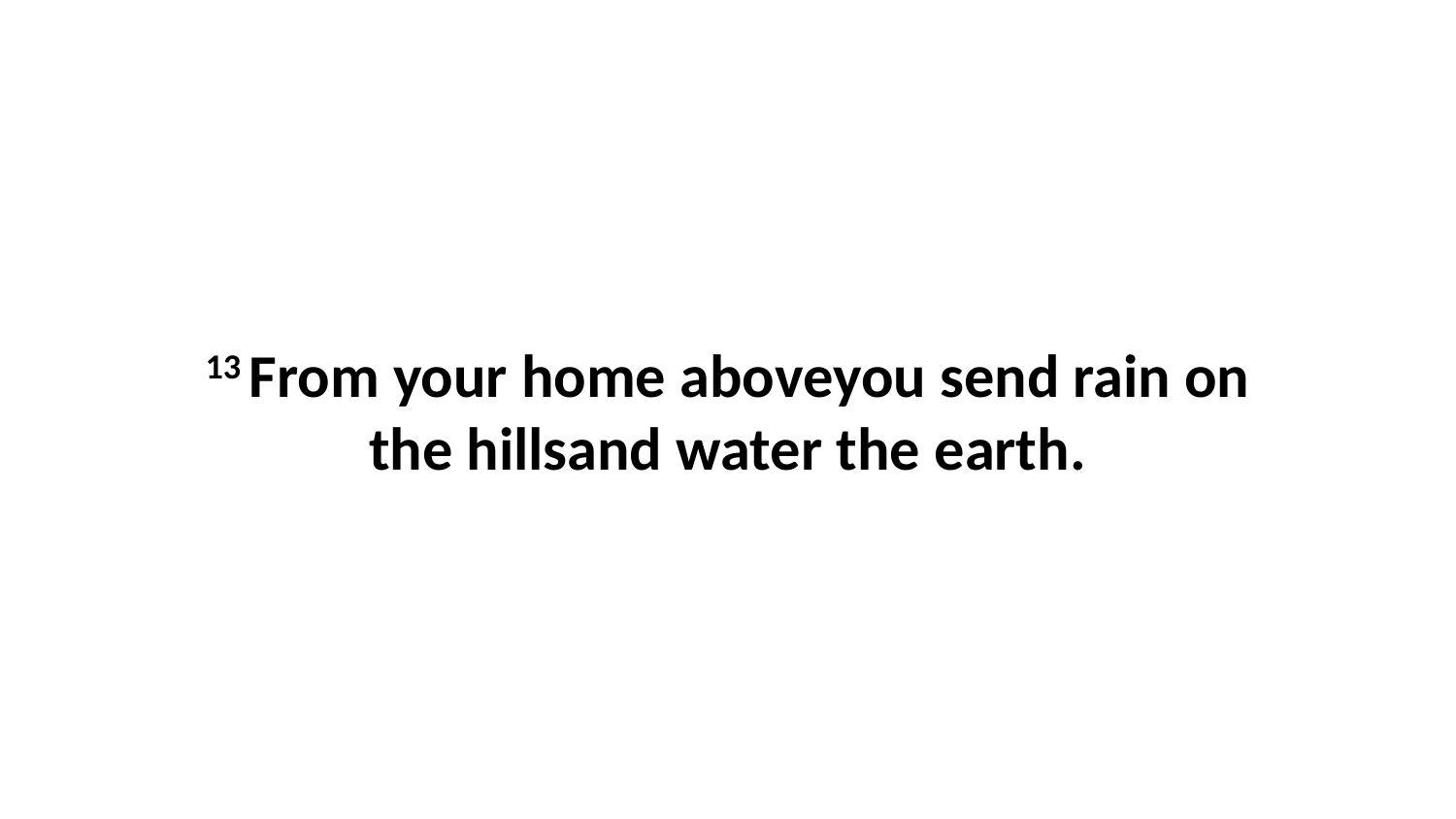

13 From your home aboveyou send rain on the hillsand water the earth.